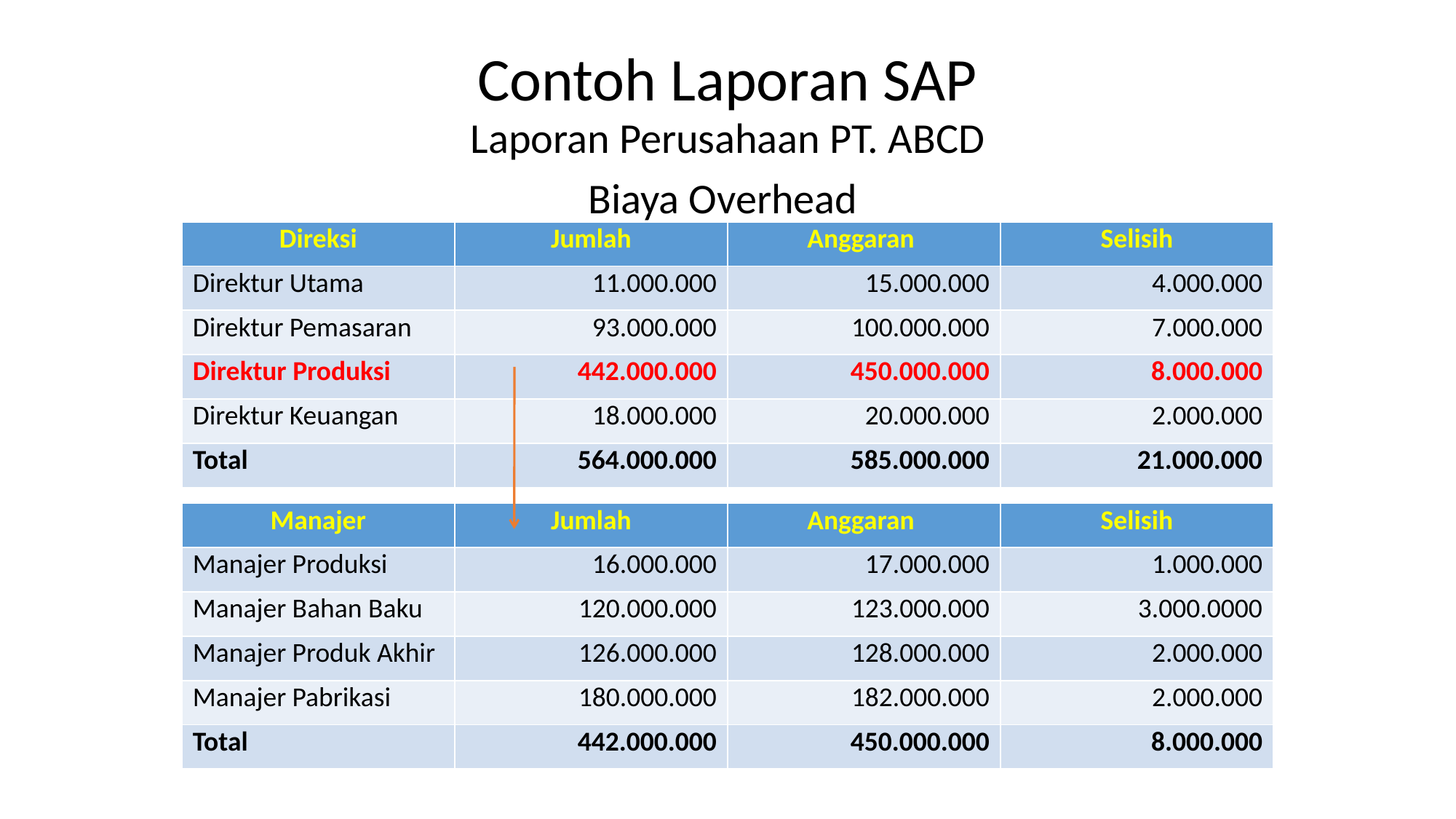

# Contoh Laporan SAP
Laporan Perusahaan PT. ABCD
Biaya Overhead
| Direksi | Jumlah | Anggaran | Selisih |
| --- | --- | --- | --- |
| Direktur Utama | 11.000.000 | 15.000.000 | 4.000.000 |
| Direktur Pemasaran | 93.000.000 | 100.000.000 | 7.000.000 |
| Direktur Produksi | 442.000.000 | 450.000.000 | 8.000.000 |
| Direktur Keuangan | 18.000.000 | 20.000.000 | 2.000.000 |
| Total | 564.000.000 | 585.000.000 | 21.000.000 |
| Manajer | Jumlah | Anggaran | Selisih |
| --- | --- | --- | --- |
| Manajer Produksi | 16.000.000 | 17.000.000 | 1.000.000 |
| Manajer Bahan Baku | 120.000.000 | 123.000.000 | 3.000.0000 |
| Manajer Produk Akhir | 126.000.000 | 128.000.000 | 2.000.000 |
| Manajer Pabrikasi | 180.000.000 | 182.000.000 | 2.000.000 |
| Total | 442.000.000 | 450.000.000 | 8.000.000 |